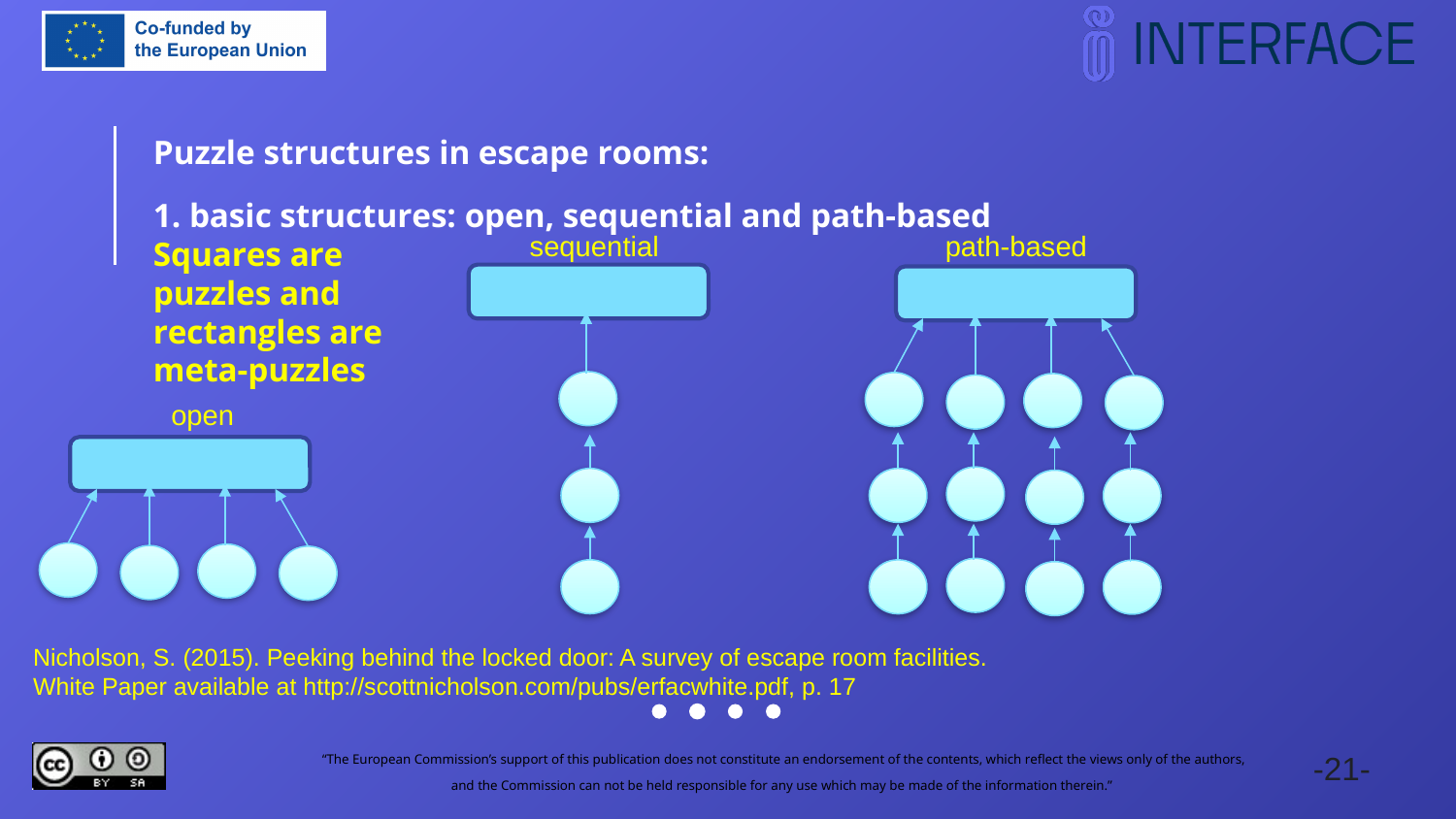

Puzzle structures in escape rooms:

1. basic structures: open, sequential and path-based
Squares are
puzzles and
rectangles are
meta-puzzles
sequential
path-based

open

Nicholson, S. (2015). Peeking behind the locked door: A survey of escape room facilities.
White Paper available at http://scottnicholson.com/pubs/erfacwhite.pdf, p. 17